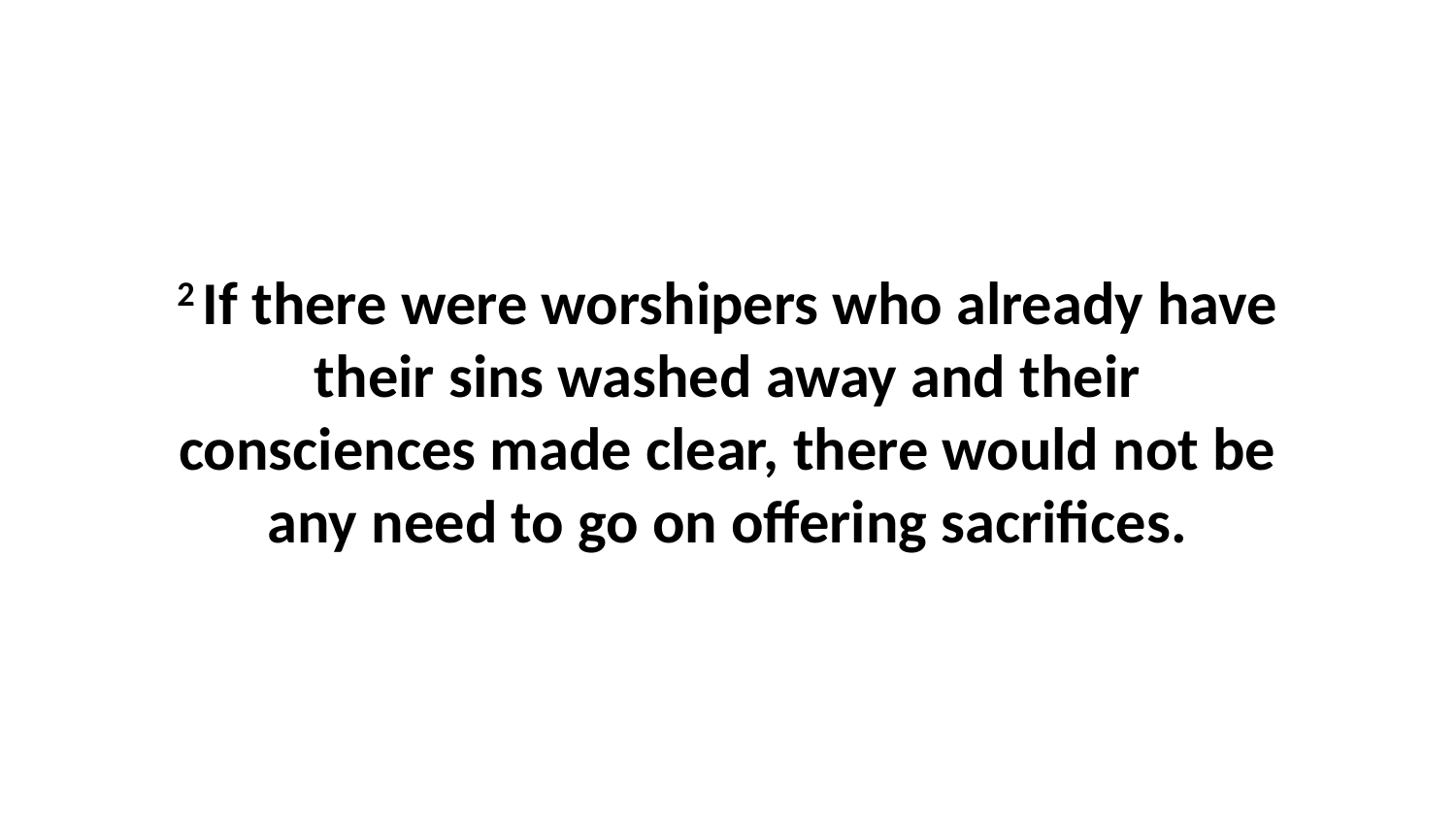

2 If there were worshipers who already have their sins washed away and their consciences made clear, there would not be any need to go on offering sacrifices.